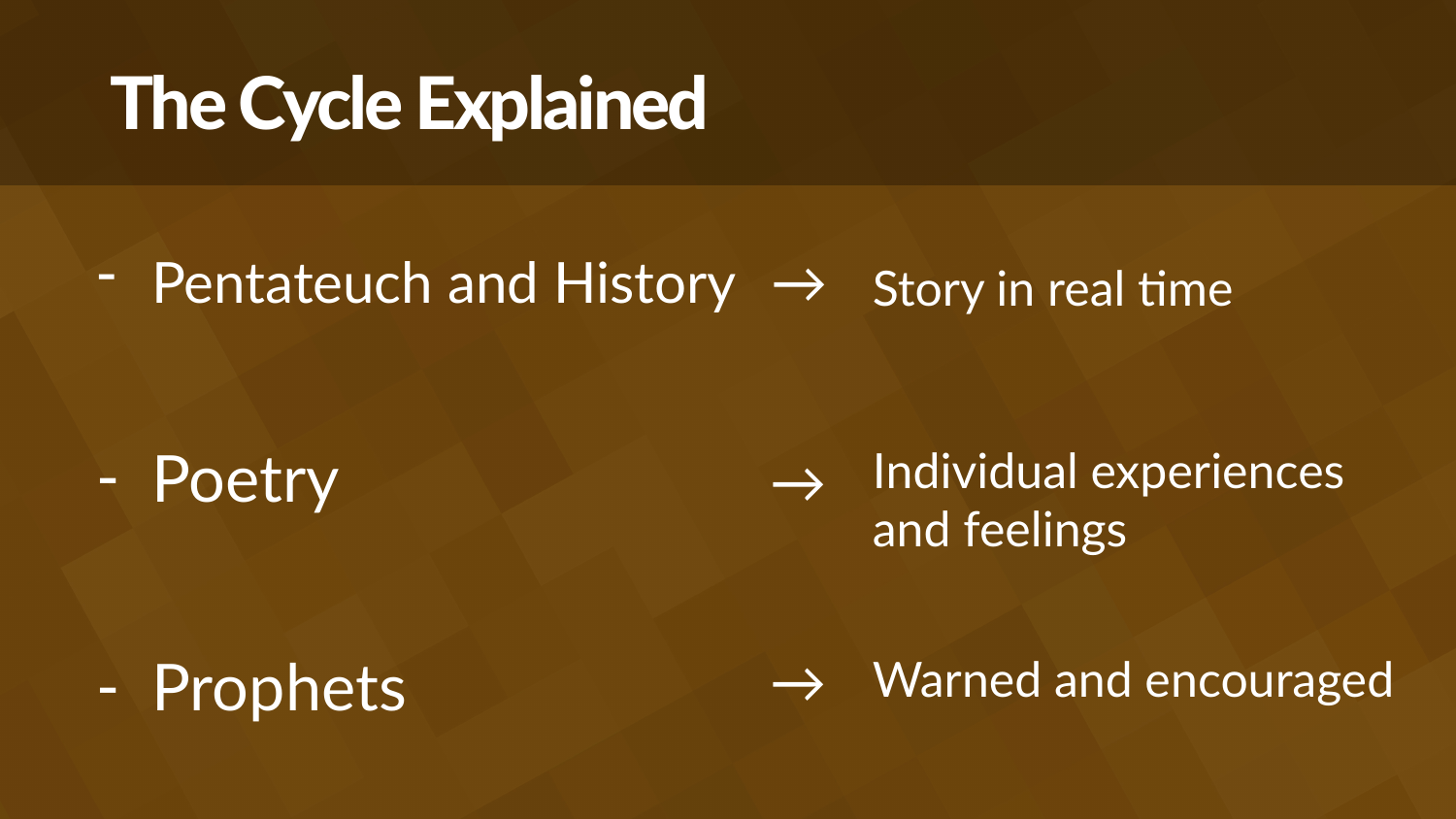

# The Cycle Explained
→
Pentateuch and History

Poetry

Prophets
Story in real time

Individual experiences and feelings

Warned and encouraged
→
→